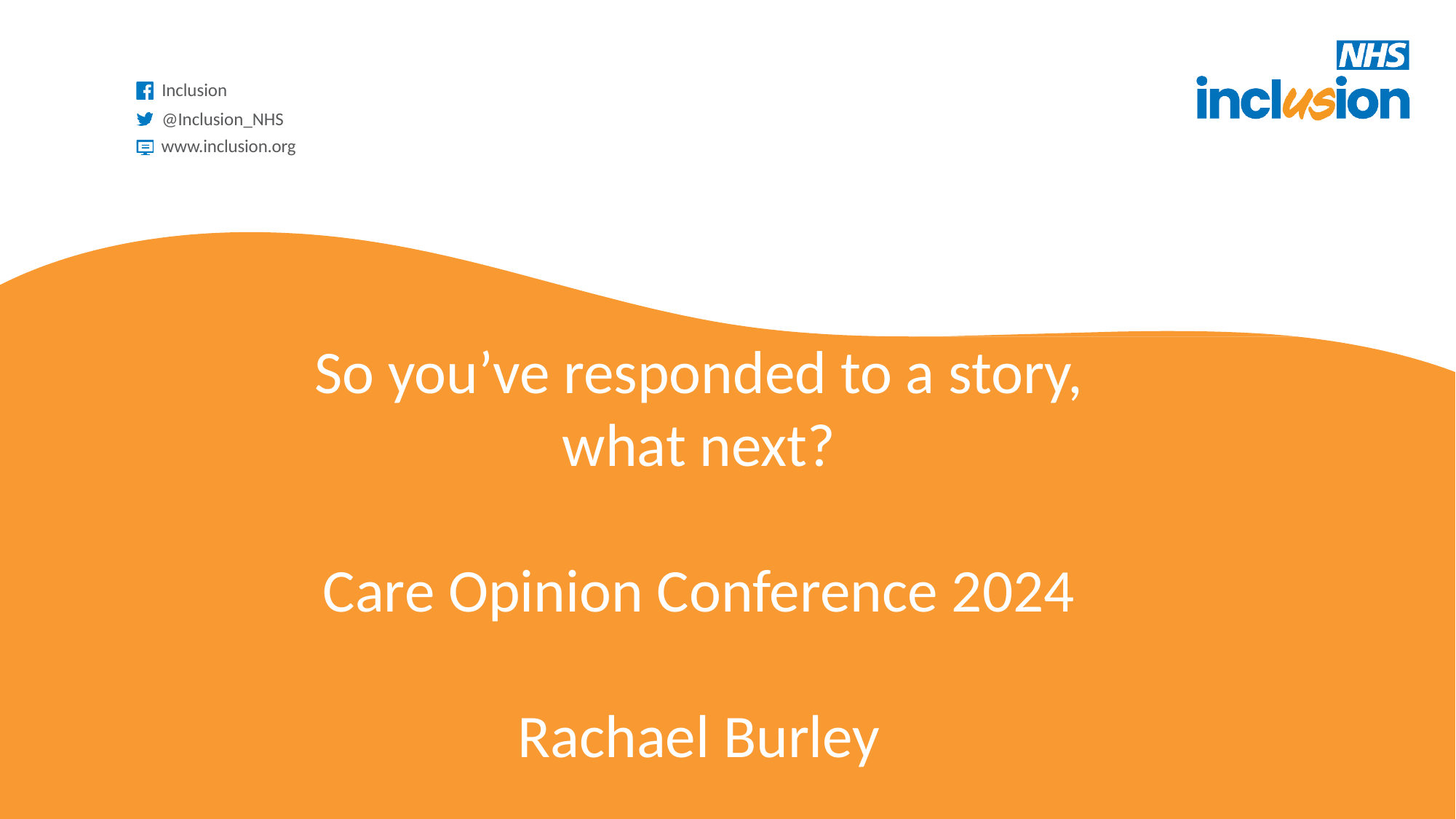

Inclusion
@Inclusion_NHS www.inclusion.org

So you’ve responded to a story, what next?

Care Opinion Conference 2024

Rachael Burley